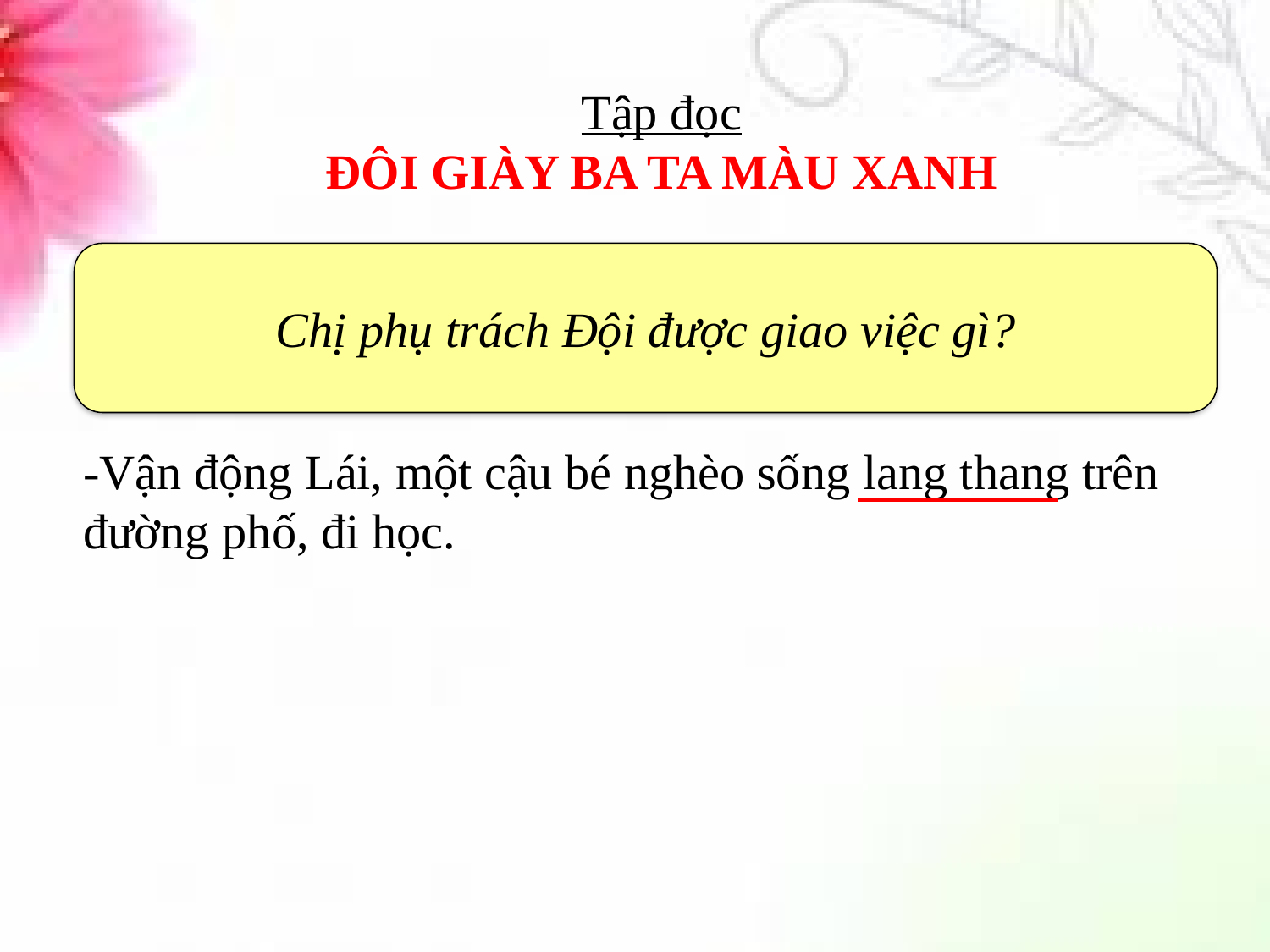

Tập đọc
ĐÔI GIÀY BA TA MÀU XANH
Chị phụ trách Đội được giao việc gì?
-Vận động Lái, một cậu bé nghèo sống lang thang trên đường phố, đi học.